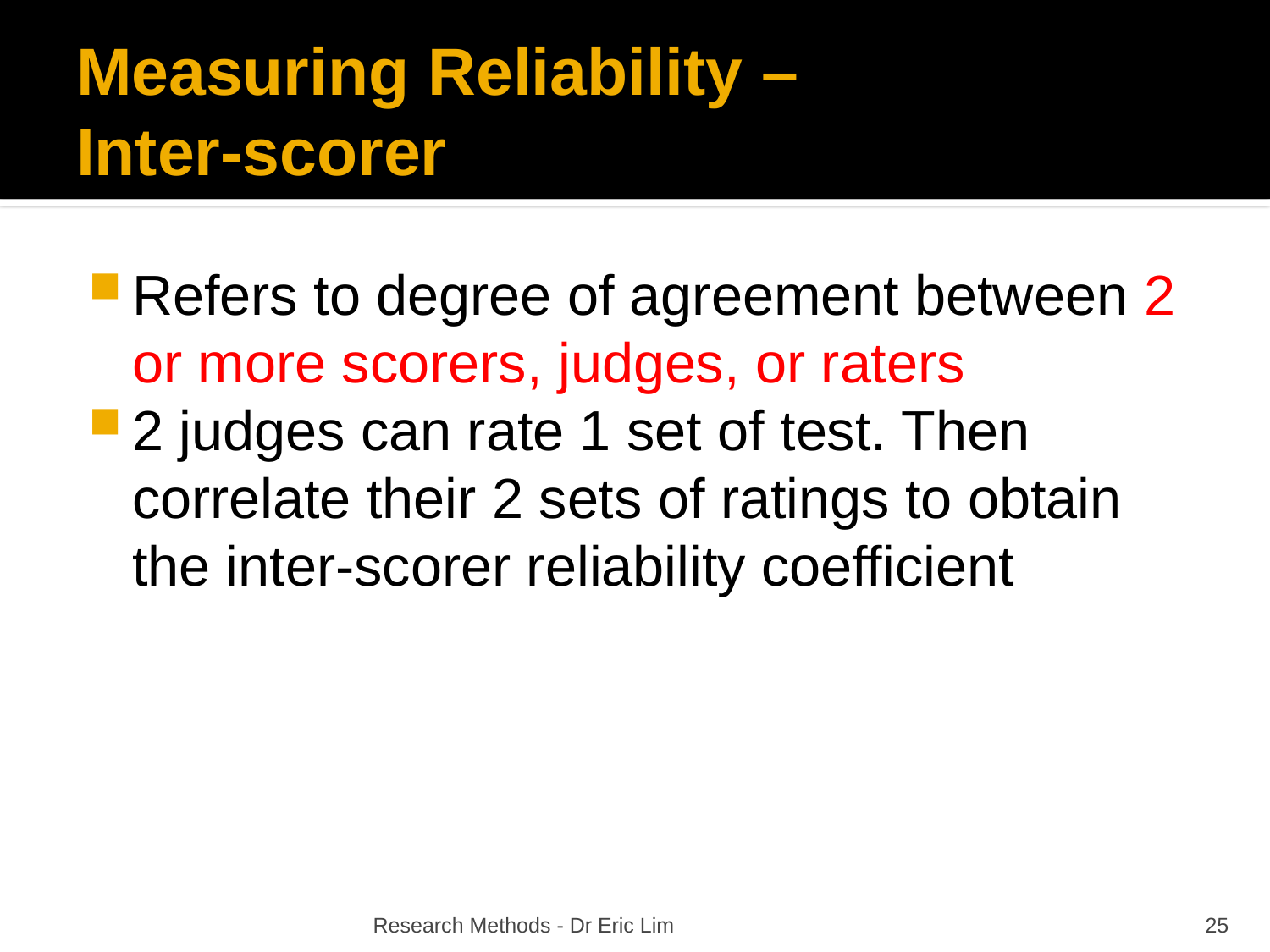

# Measuring Reliability – Inter-scorer
Refers to degree of agreement between 2 or more scorers, judges, or raters
2 judges can rate 1 set of test. Then correlate their 2 sets of ratings to obtain the inter-scorer reliability coefficient
Research Methods - Dr Eric Lim
25